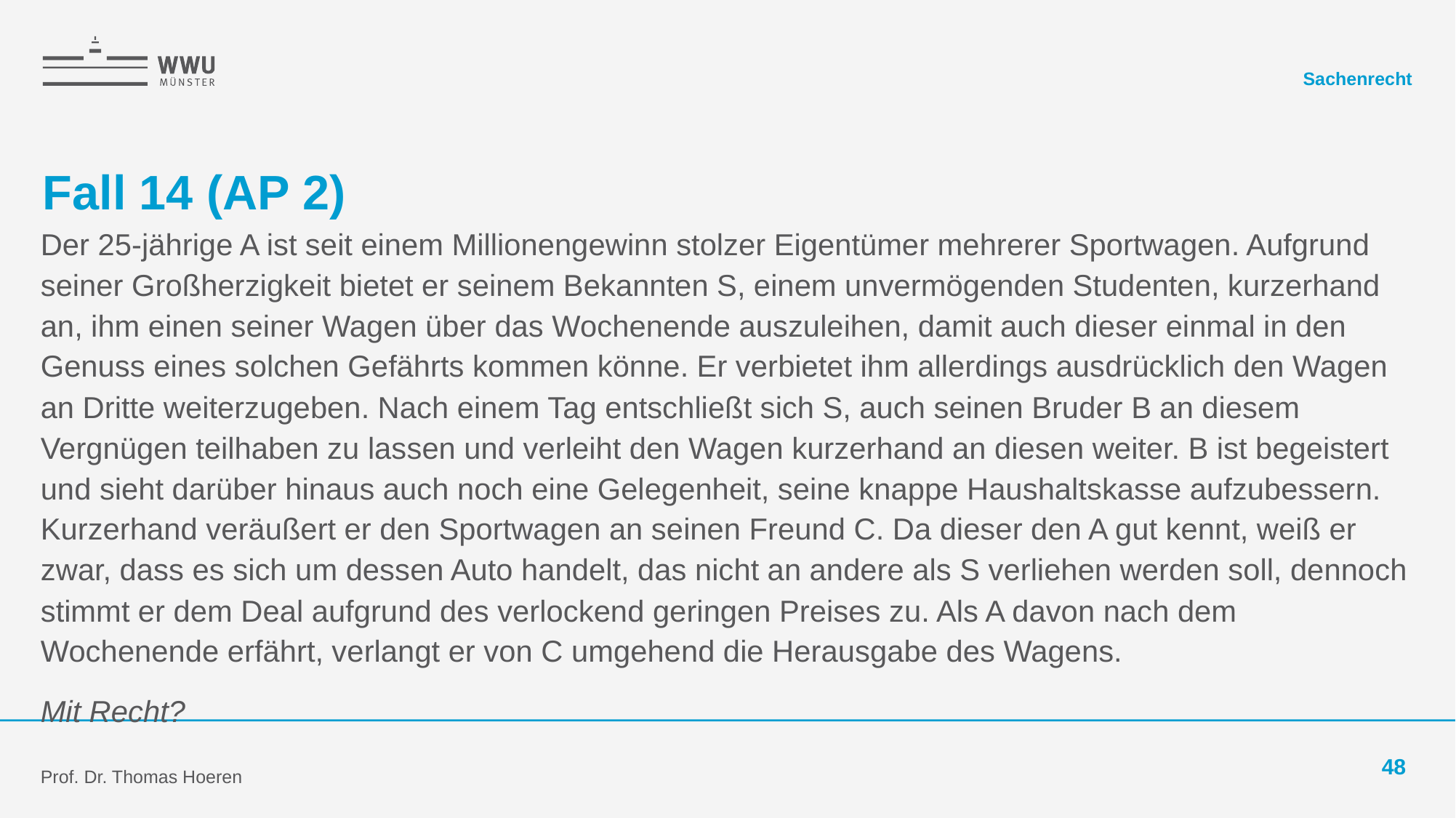

Sachenrecht
# Fall 14 (AP 2)
Der 25-jährige A ist seit einem Millionengewinn stolzer Eigentümer mehrerer Sportwagen. Aufgrund seiner Großherzigkeit bietet er seinem Bekannten S, einem unvermögenden Studenten, kurzerhand an, ihm einen seiner Wagen über das Wochenende auszuleihen, damit auch dieser einmal in den Genuss eines solchen Gefährts kommen könne. Er verbietet ihm allerdings ausdrücklich den Wagen an Dritte weiterzugeben. Nach einem Tag entschließt sich S, auch seinen Bruder B an diesem Vergnügen teilhaben zu lassen und verleiht den Wagen kurzerhand an diesen weiter. B ist begeistert und sieht darüber hinaus auch noch eine Gelegenheit, seine knappe Haushaltskasse aufzubessern. Kurzerhand veräußert er den Sportwagen an seinen Freund C. Da dieser den A gut kennt, weiß er zwar, dass es sich um dessen Auto handelt, das nicht an andere als S verliehen werden soll, dennoch stimmt er dem Deal aufgrund des verlockend geringen Preises zu. Als A davon nach dem Wochenende erfährt, verlangt er von C umgehend die Herausgabe des Wagens.
Mit Recht?
48
Prof. Dr. Thomas Hoeren